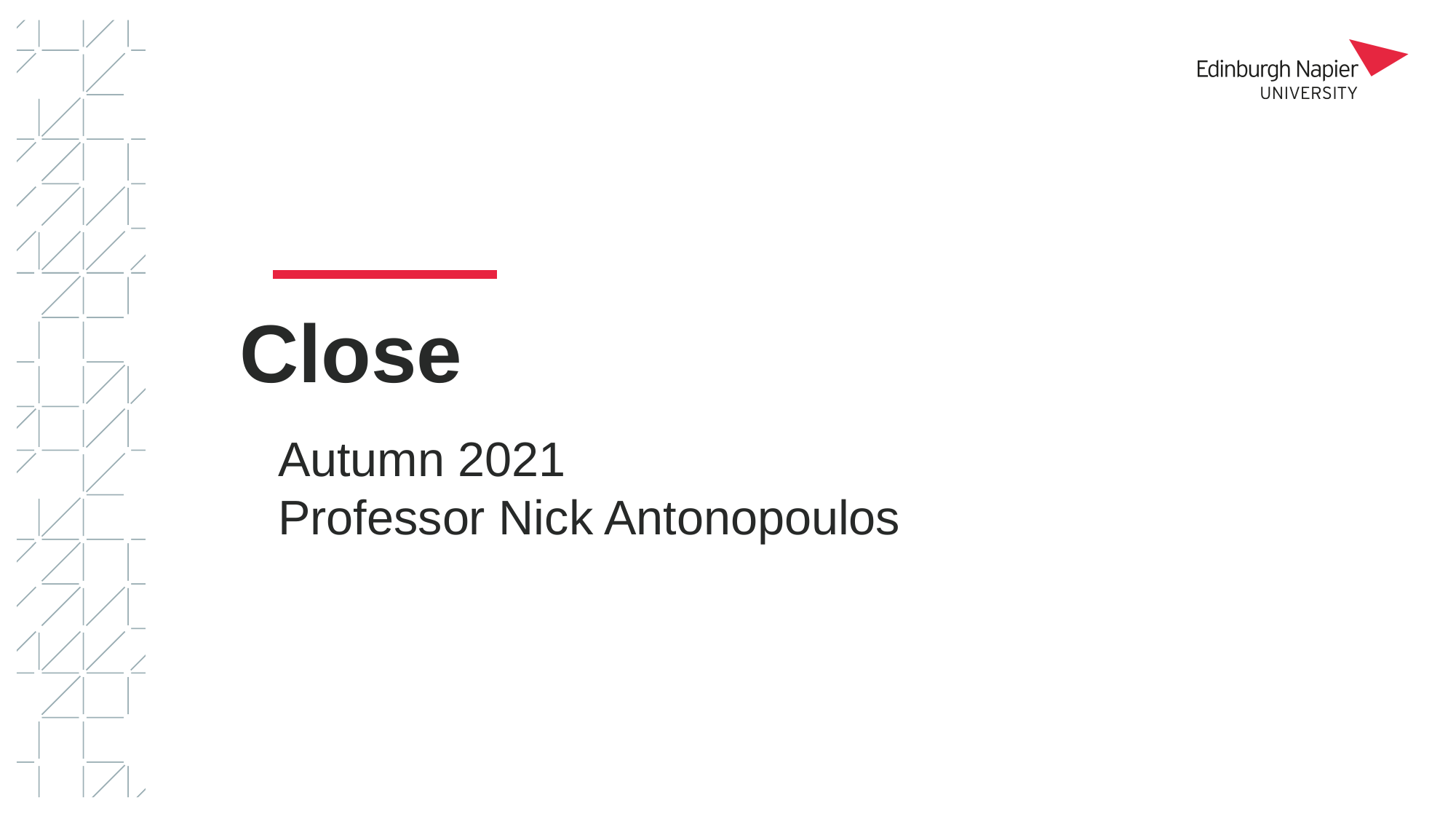

# Close
Autumn 2021
Professor Nick Antonopoulos